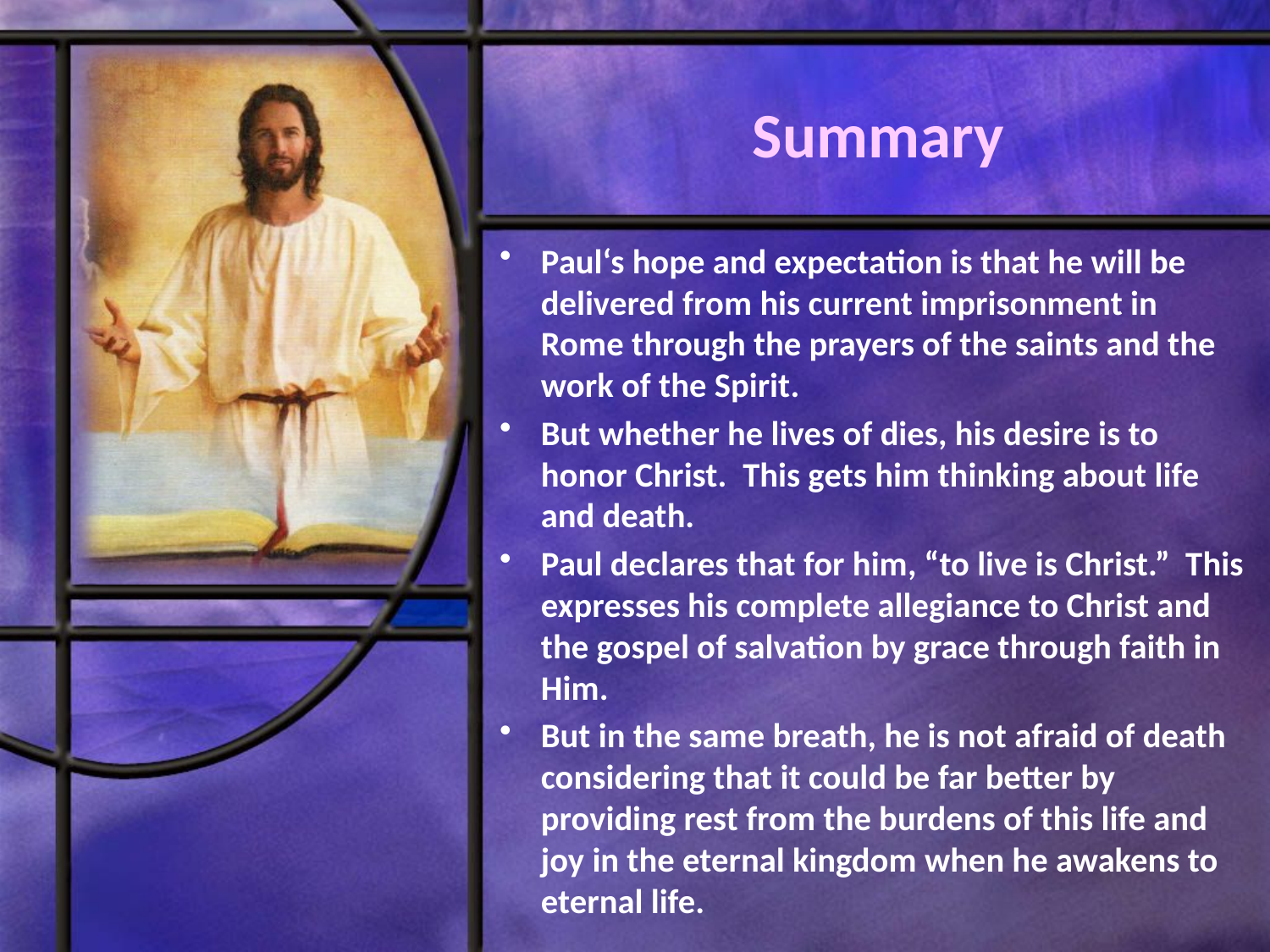

# Summary
Paul‘s hope and expectation is that he will be delivered from his current imprisonment in Rome through the prayers of the saints and the work of the Spirit.
But whether he lives of dies, his desire is to honor Christ.  This gets him thinking about life and death.
Paul declares that for him, “to live is Christ.”  This expresses his complete allegiance to Christ and the gospel of salvation by grace through faith in Him.
But in the same breath, he is not afraid of death considering that it could be far better by providing rest from the burdens of this life and joy in the eternal kingdom when he awakens to eternal life.